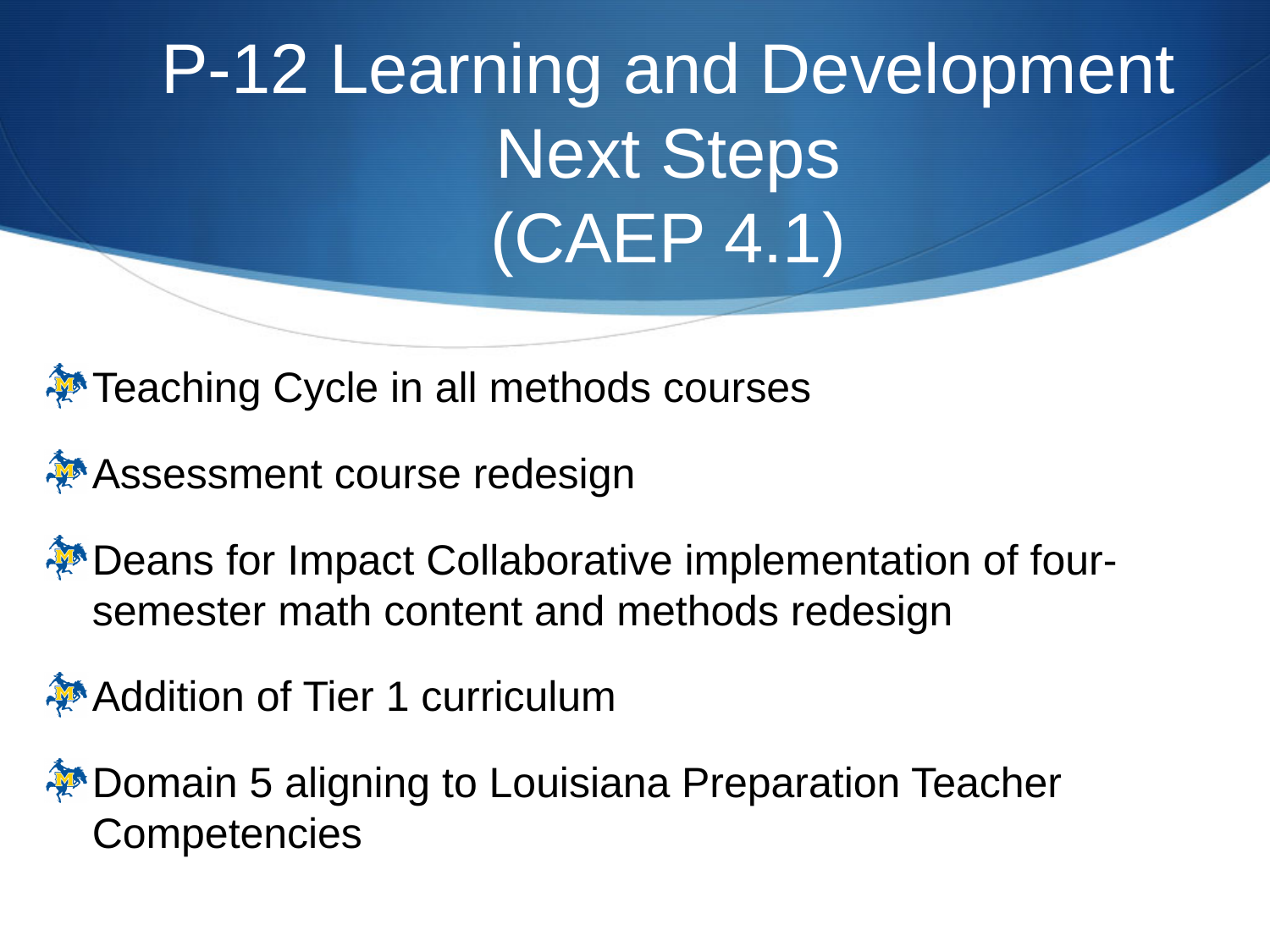

# P-12 Learning and Development Next Steps (CAEP 4.1)
Teaching Cycle in all methods courses
Assessment course redesign
Deans for Impact Collaborative implementation of four-semester math content and methods redesign
Addition of Tier 1 curriculum
Domain 5 aligning to Louisiana Preparation Teacher Competencies